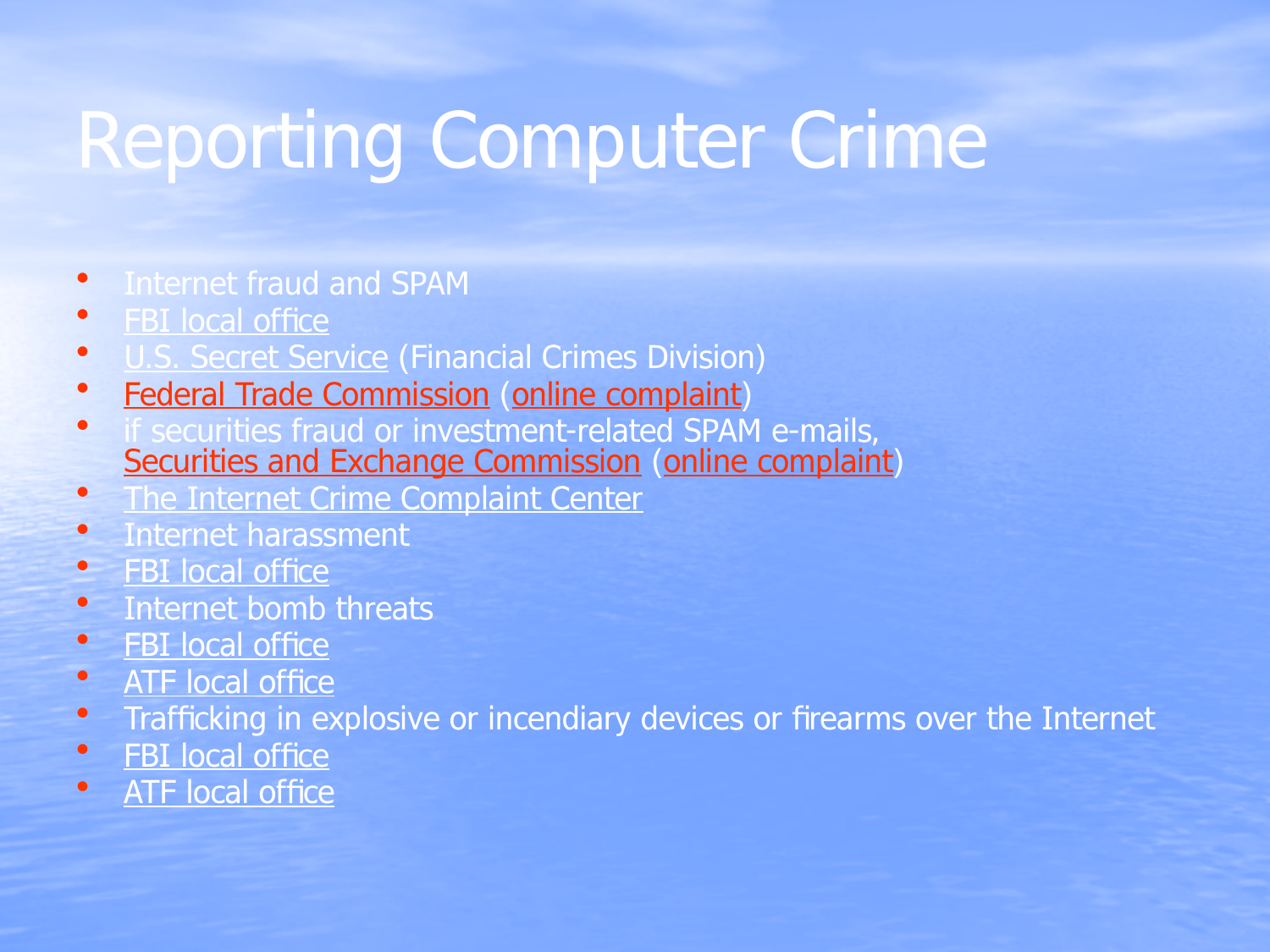

# Reporting Computer Crime
Internet fraud and SPAM
FBI local office
U.S. Secret Service (Financial Crimes Division)
Federal Trade Commission (online complaint)
if securities fraud or investment-related SPAM e-mails, Securities and Exchange Commission (online complaint)
The Internet Crime Complaint Center
Internet harassment
FBI local office
Internet bomb threats
FBI local office
ATF local office
Trafficking in explosive or incendiary devices or firearms over the Internet
FBI local office
ATF local office